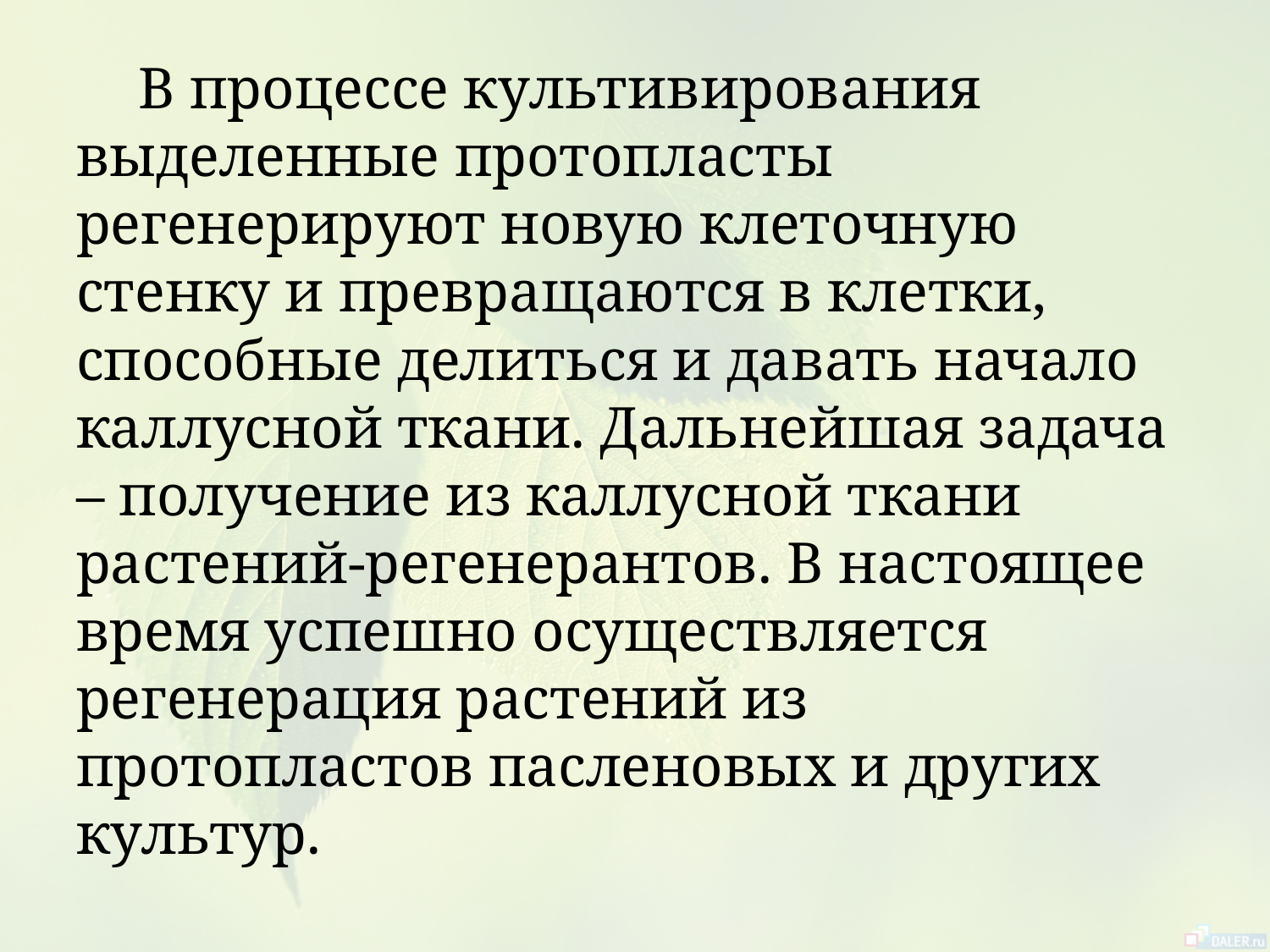

В процессе культивирования выделенные протопласты регенерируют новую клеточную стенку и превращаются в клетки, способные делиться и давать начало каллусной ткани. Дальнейшая задача – получение из каллусной ткани растений-регенерантов. В настоящее время успешно осуществляется регенерация растений из протопластов пасленовых и других культур.